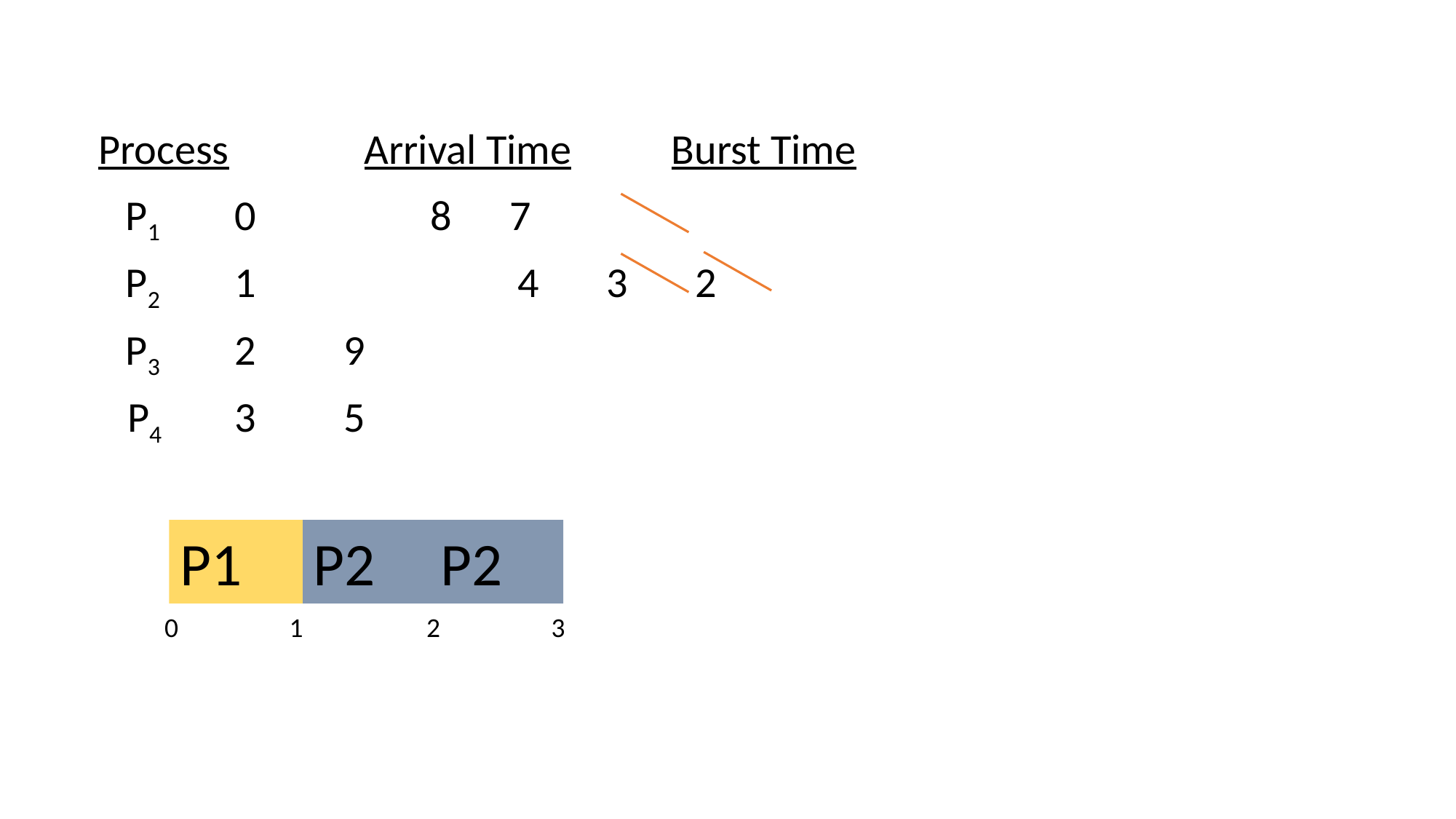

ProcessA	aArrival TimeT	Burst Time
	P1	0	         8      7
	P2 	1	                  4       3       2
	P3	2	9
   P4	3	5
P1
P2
P2
0                  1                    2                  3